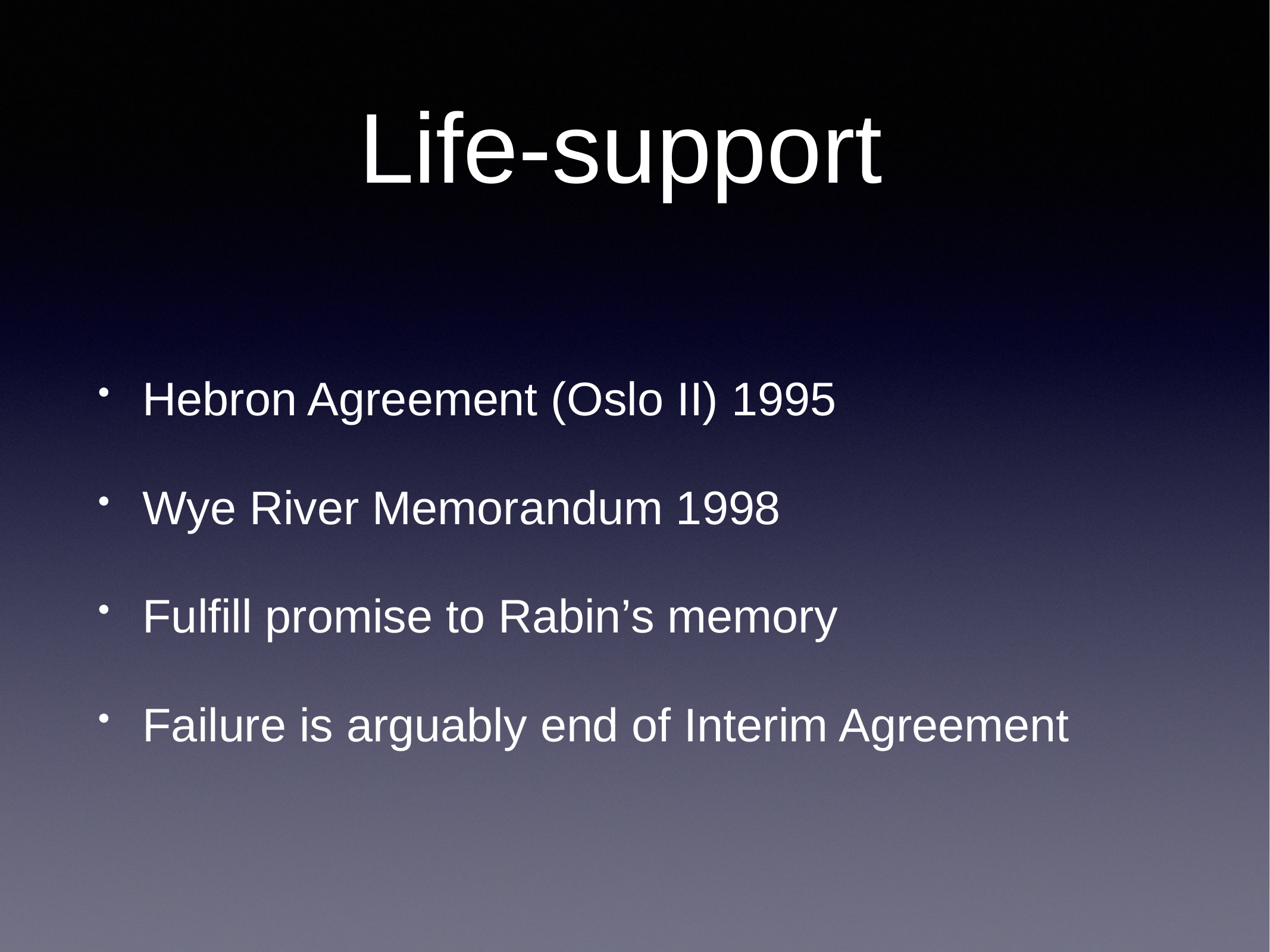

# Life-support
Hebron Agreement (Oslo II) 1995
Wye River Memorandum 1998
Fulfill promise to Rabin’s memory
Failure is arguably end of Interim Agreement